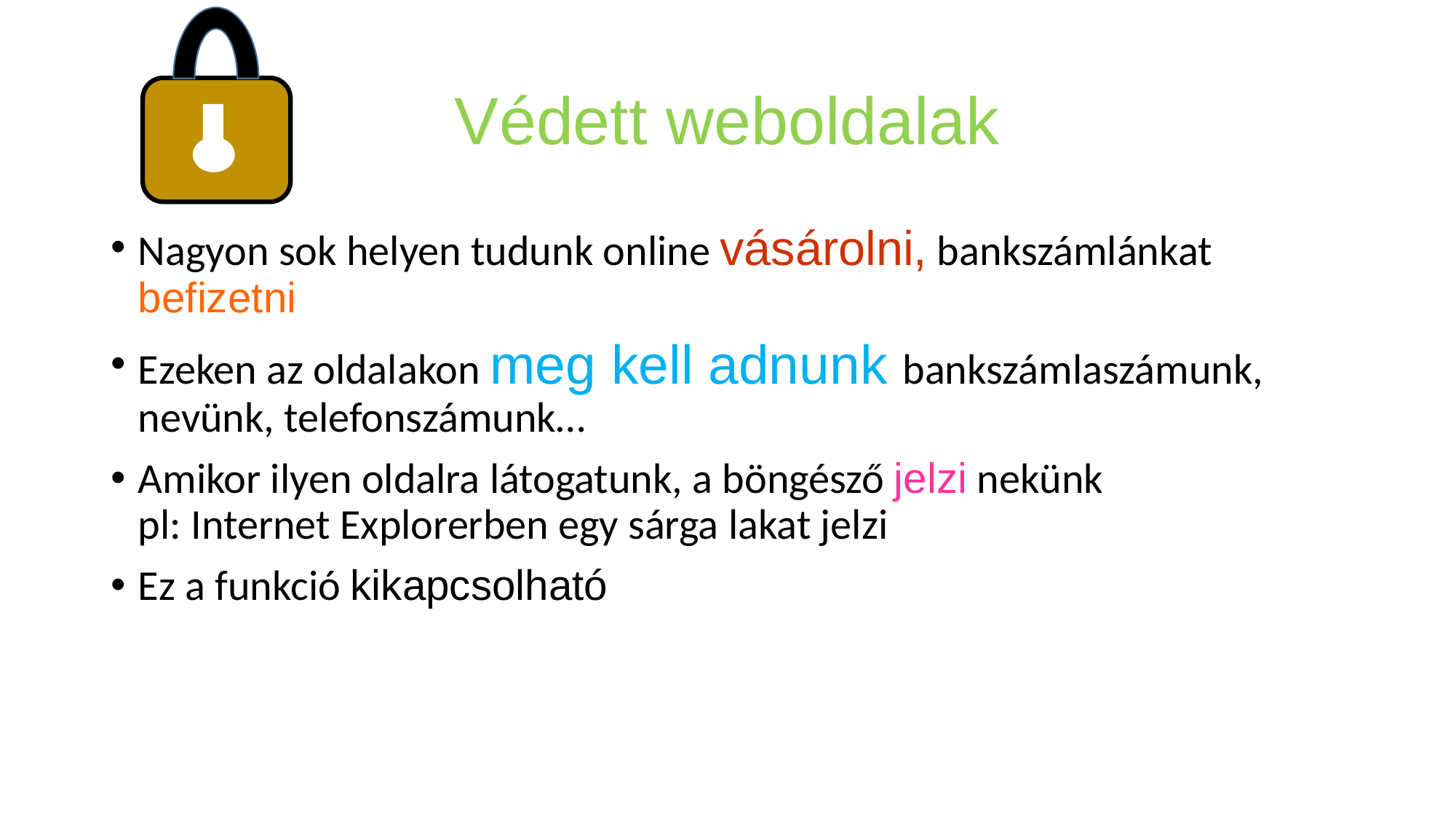

# Védett weboldalak
Nagyon sok helyen tudunk online vásárolni, bankszámlánkat befizetni
Ezeken az oldalakon meg kell adnunk bankszámlaszámunk, nevünk, telefonszámunk…
Amikor ilyen oldalra látogatunk, a böngésző jelzi nekünk
pl: Internet Explorerben egy sárga lakat jelzi
Ez a funkció kikapcsolható